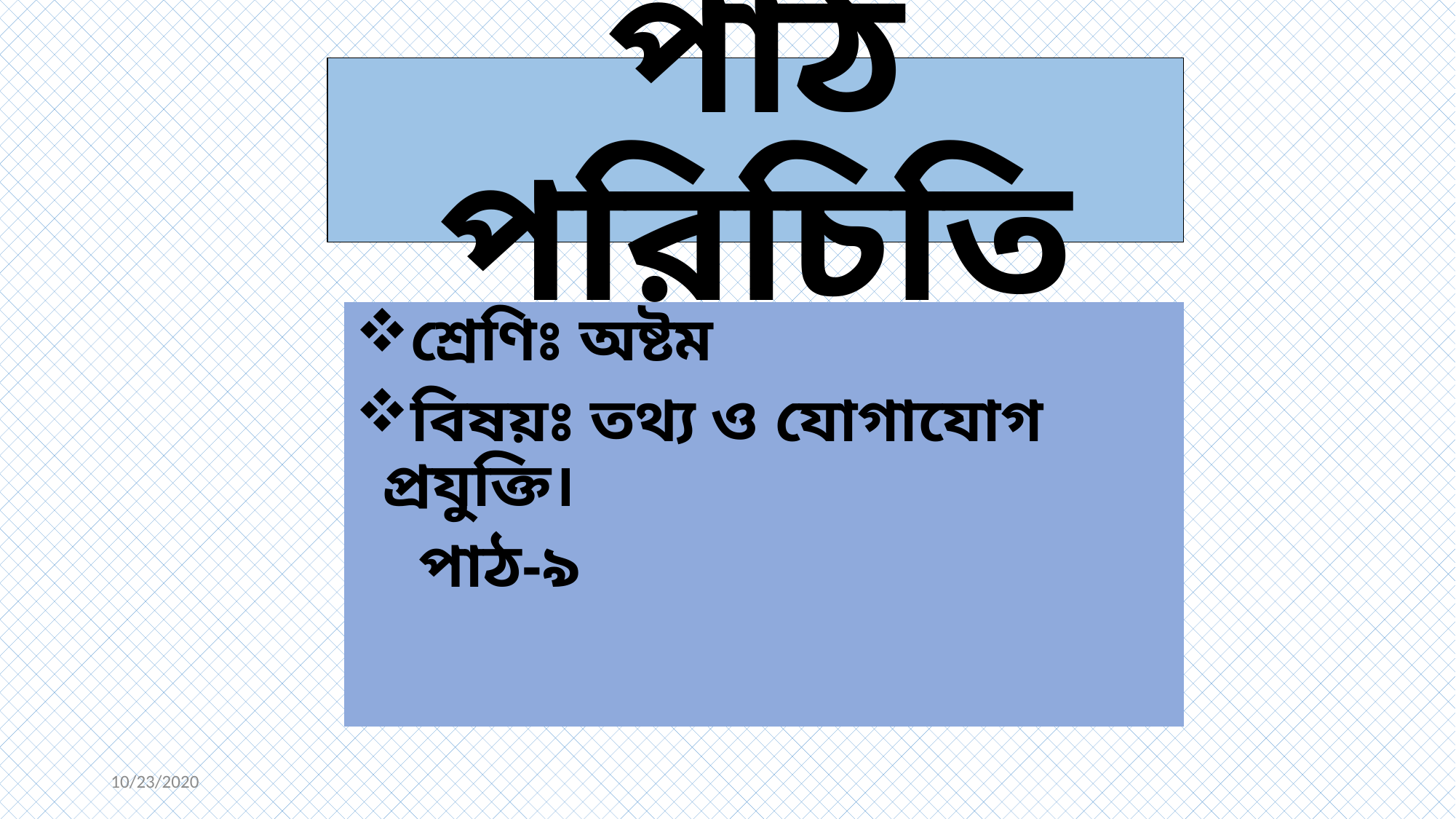

# পাঠ পরিচিতি
শ্রেণিঃ অষ্টম
বিষয়ঃ তথ্য ও যোগাযোগ প্রযুক্তি।
    পাঠ-৯
10/23/2020
azit das
3